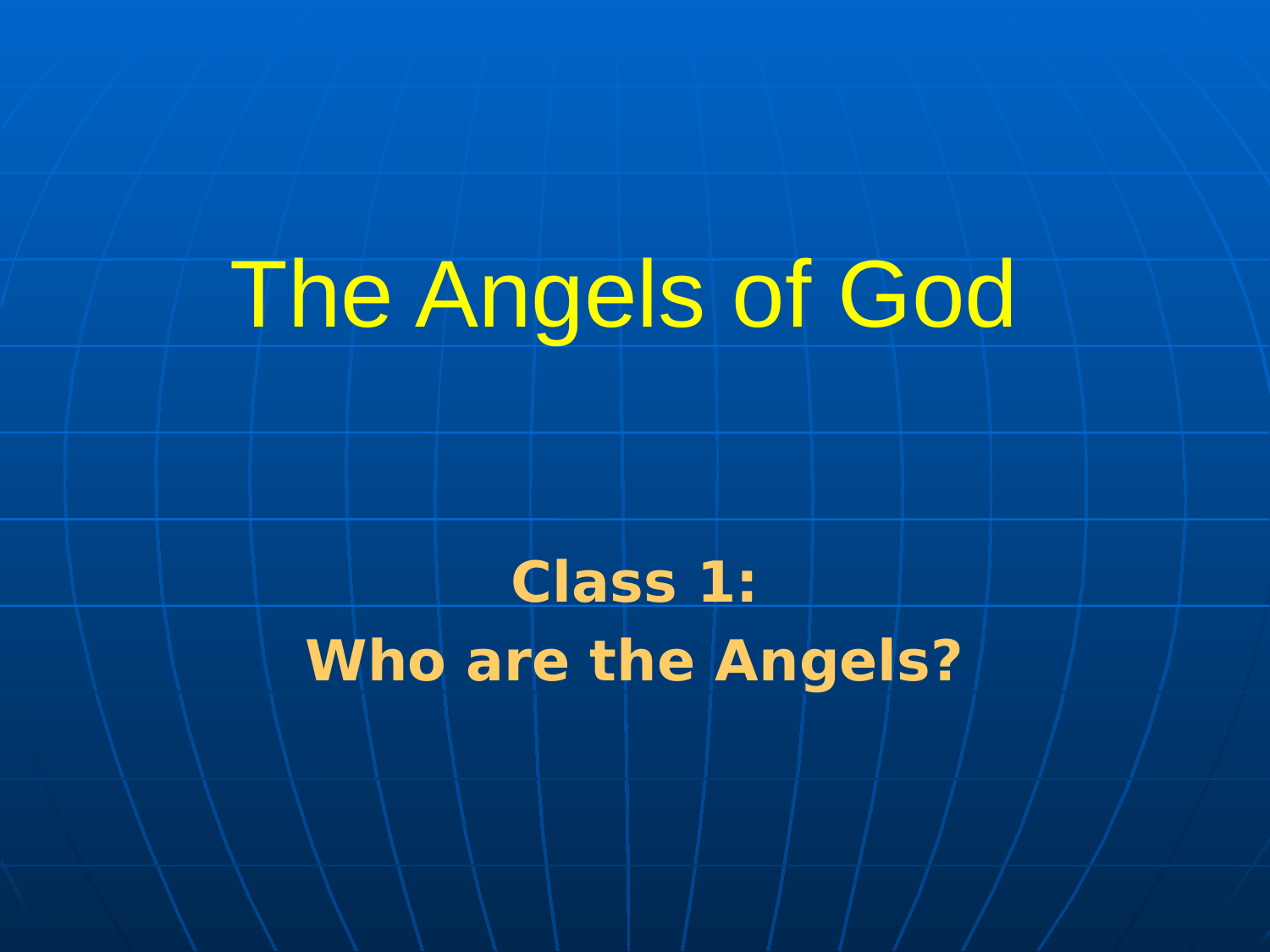

# The Angels of God
Class 1:
Who are the Angels?